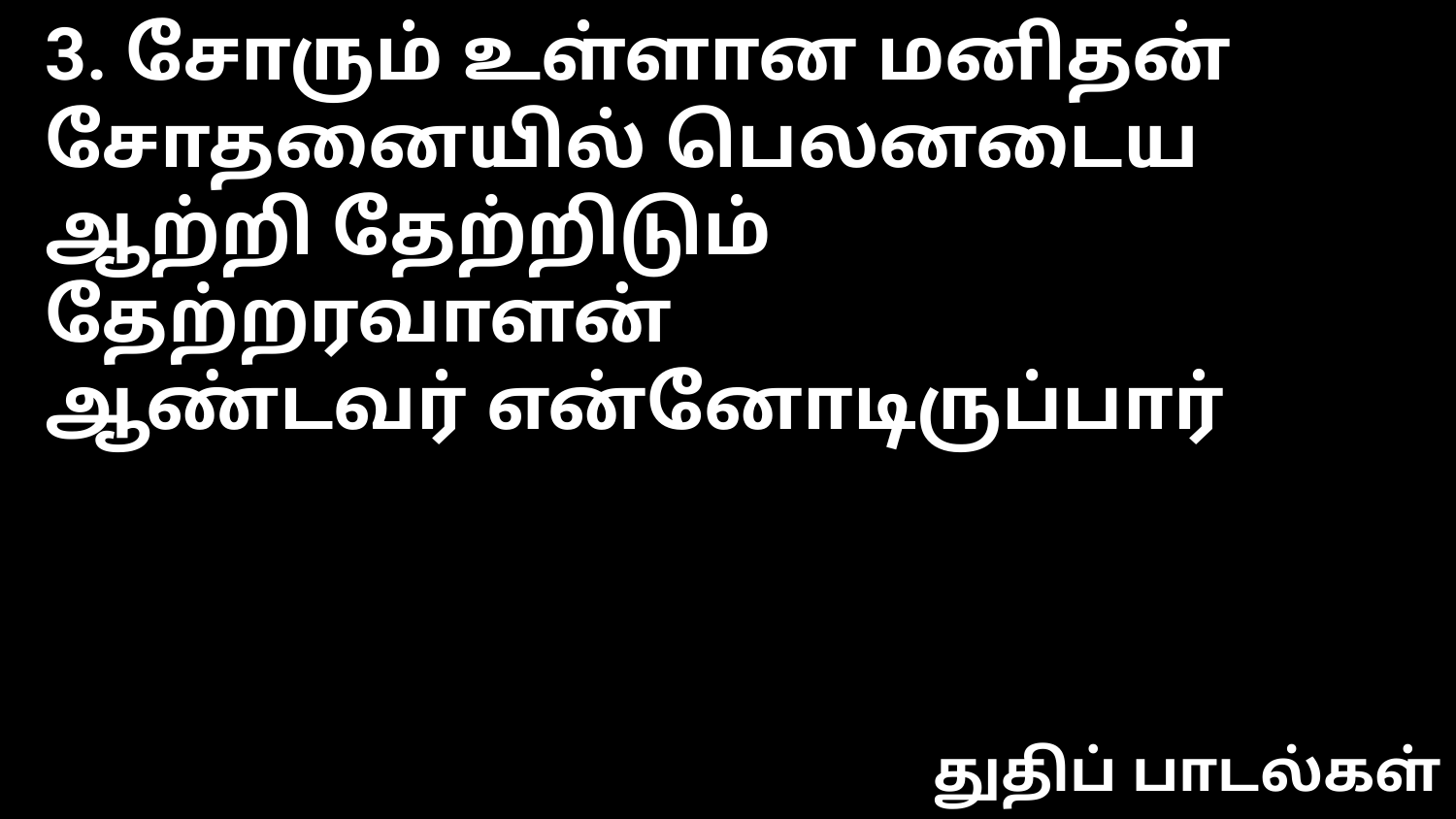

3. சோரும் உள்ளான மனிதன்
சோதனையில் பெலனடைய
ஆற்றி தேற்றிடும் தேற்றரவாளன்
ஆண்டவர் என்னோடிருப்பார்

துதிப் பாடல்கள்